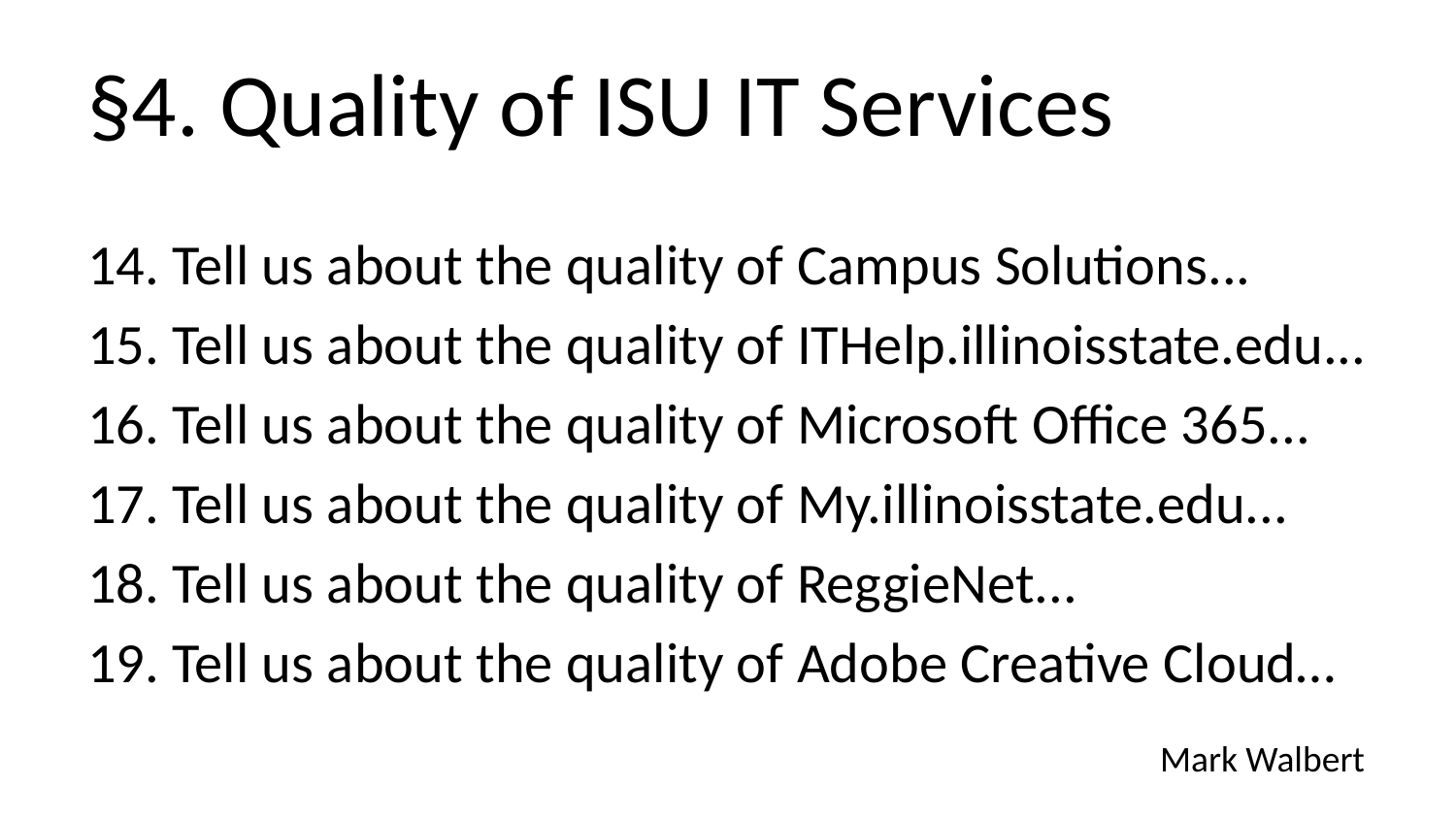

# §4. Quality of ISU IT Services
Tell us about the quality of Campus Solutions...
Tell us about the quality of ITHelp.illinoisstate.edu...
Tell us about the quality of Microsoft Office 365...
Tell us about the quality of My.illinoisstate.edu...
Tell us about the quality of ReggieNet...
Tell us about the quality of Adobe Creative Cloud…
Mark Walbert